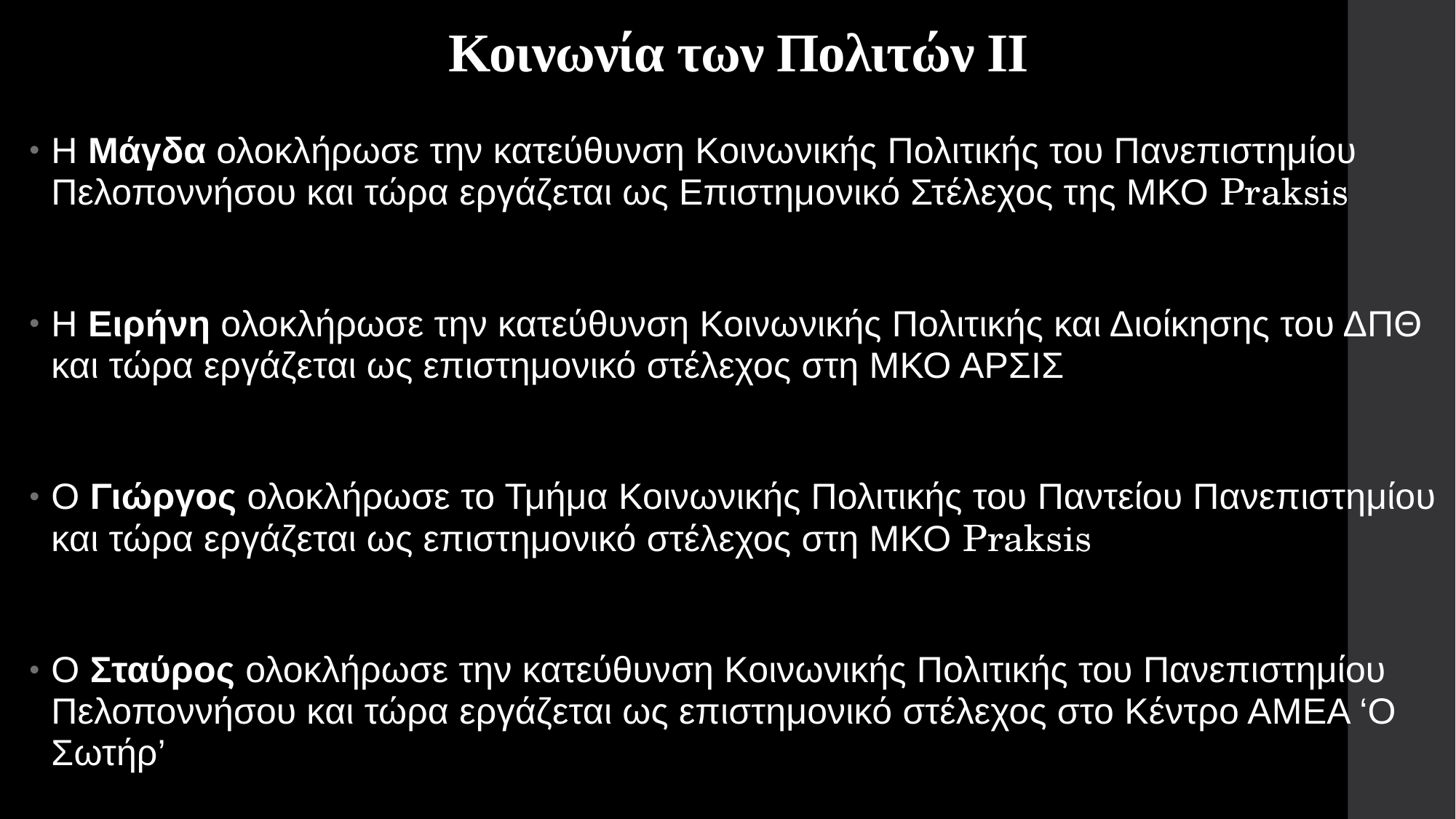

# Κοινωνία των Πολιτών ΙΙ
Η Μάγδα ολοκλήρωσε την κατεύθυνση Κοινωνικής Πολιτικής του Πανεπιστημίου Πελοποννήσου και τώρα εργάζεται ως Επιστημονικό Στέλεχος της ΜΚΟ Praksis

Η Ειρήνη ολοκλήρωσε την κατεύθυνση Κοινωνικής Πολιτικής και Διοίκησης του ΔΠΘ και τώρα εργάζεται ως επιστημονικό στέλεχος στη ΜΚΟ ΑΡΣΙΣ

Ο Γιώργος ολοκλήρωσε το Τμήμα Κοινωνικής Πολιτικής του Παντείου Πανεπιστημίου και τώρα εργάζεται ως επιστημονικό στέλεχος στη ΜΚΟ Praksis

Ο Σταύρος ολοκλήρωσε την κατεύθυνση Κοινωνικής Πολιτικής του Πανεπιστημίου Πελοποννήσου και τώρα εργάζεται ως επιστημονικό στέλεχος στο Κέντρο ΑΜΕΑ ‘Ο Σωτήρ’